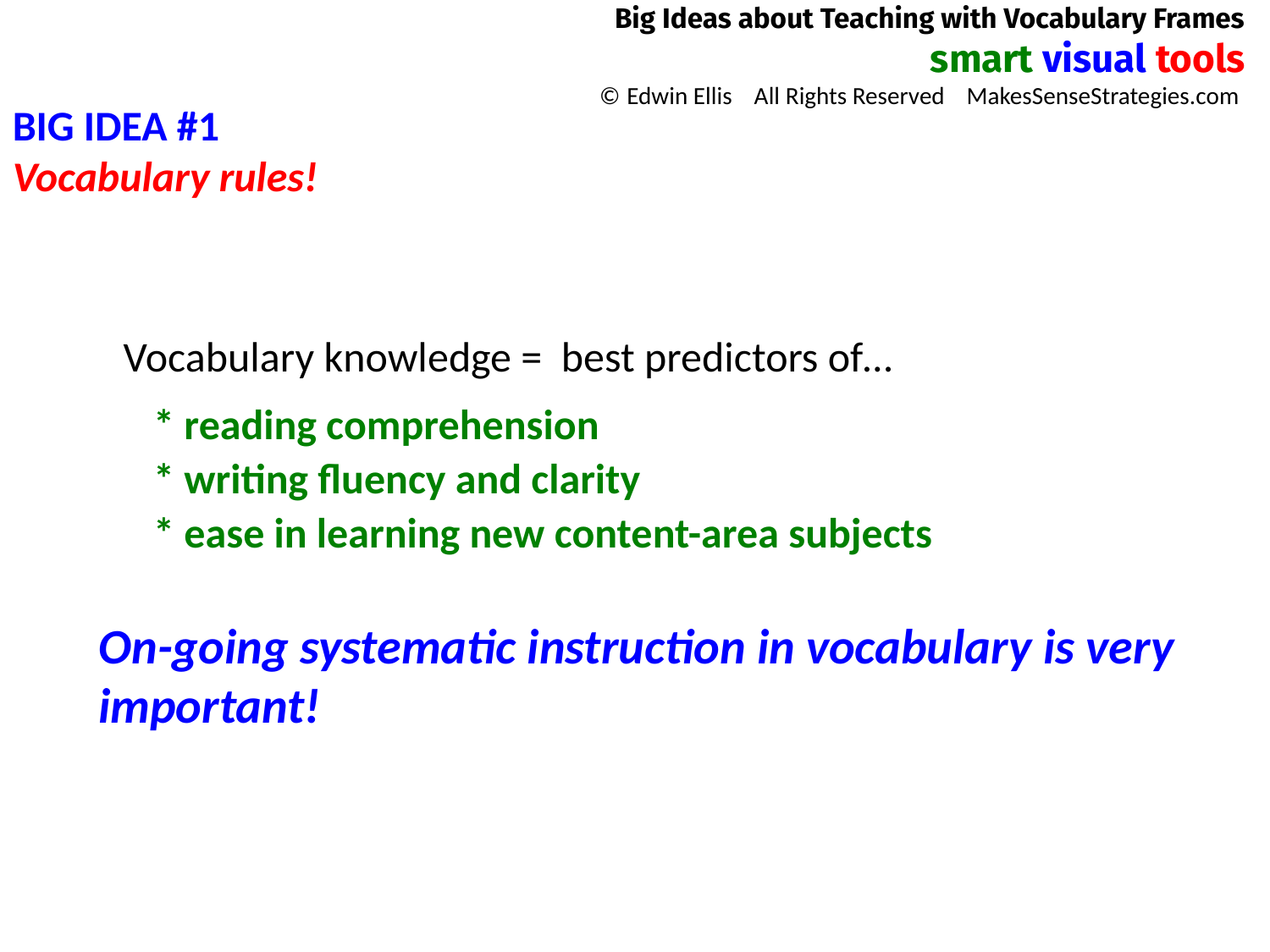

Big Ideas about Teaching with Vocabulary Frames
smart visual tools
© Edwin Ellis    All Rights Reserved    MakesSenseStrategies.com

BIG IDEA #1
Vocabulary rules!
Vocabulary knowledge =  best predictors of…
* reading comprehension
* writing fluency and clarity
* ease in learning new content-area subjects
On-going systematic instruction in vocabulary is very important!